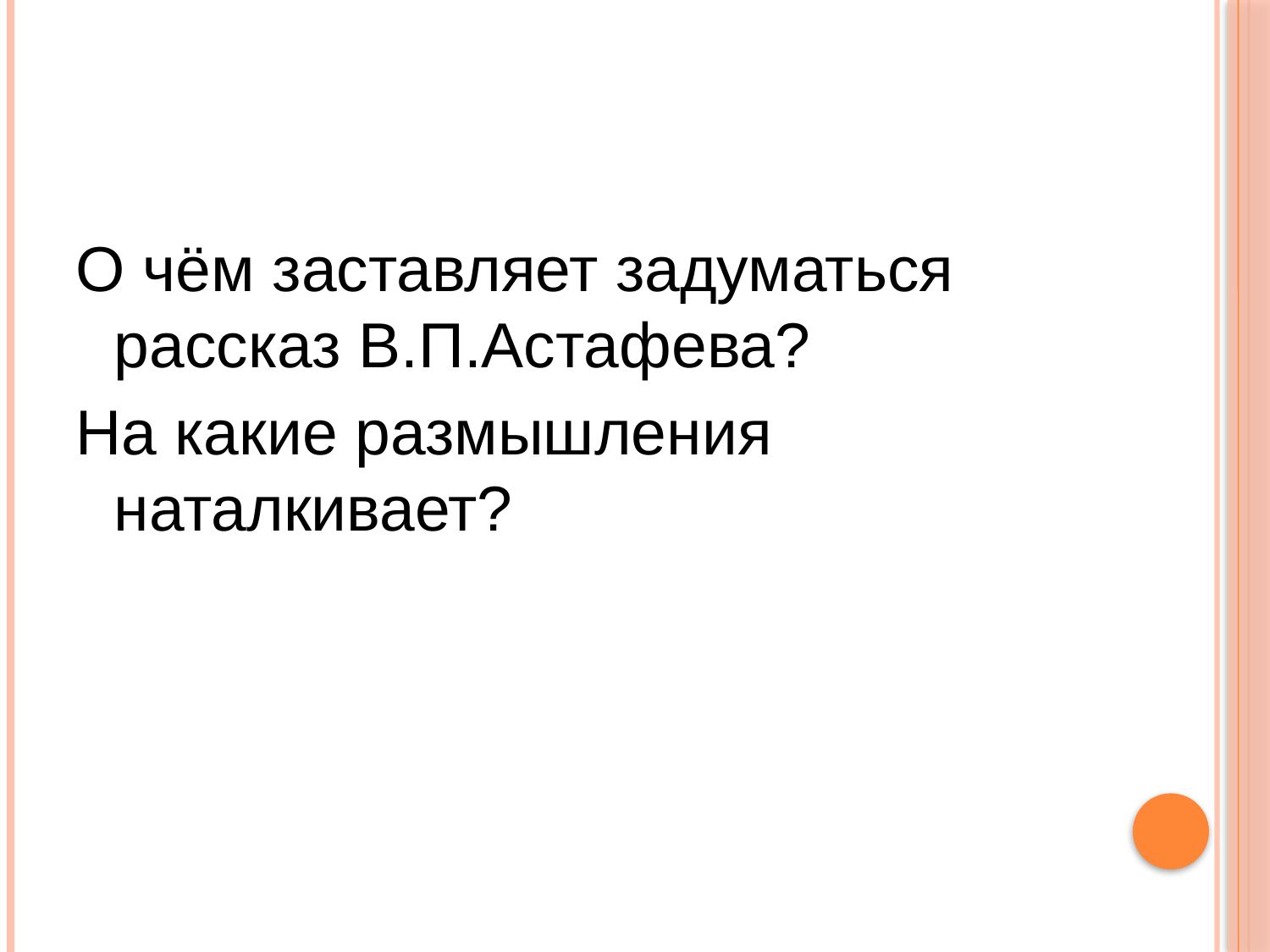

#
О чём заставляет задуматься  рассказ В.П.Астафева?
На какие размышления наталкивает?